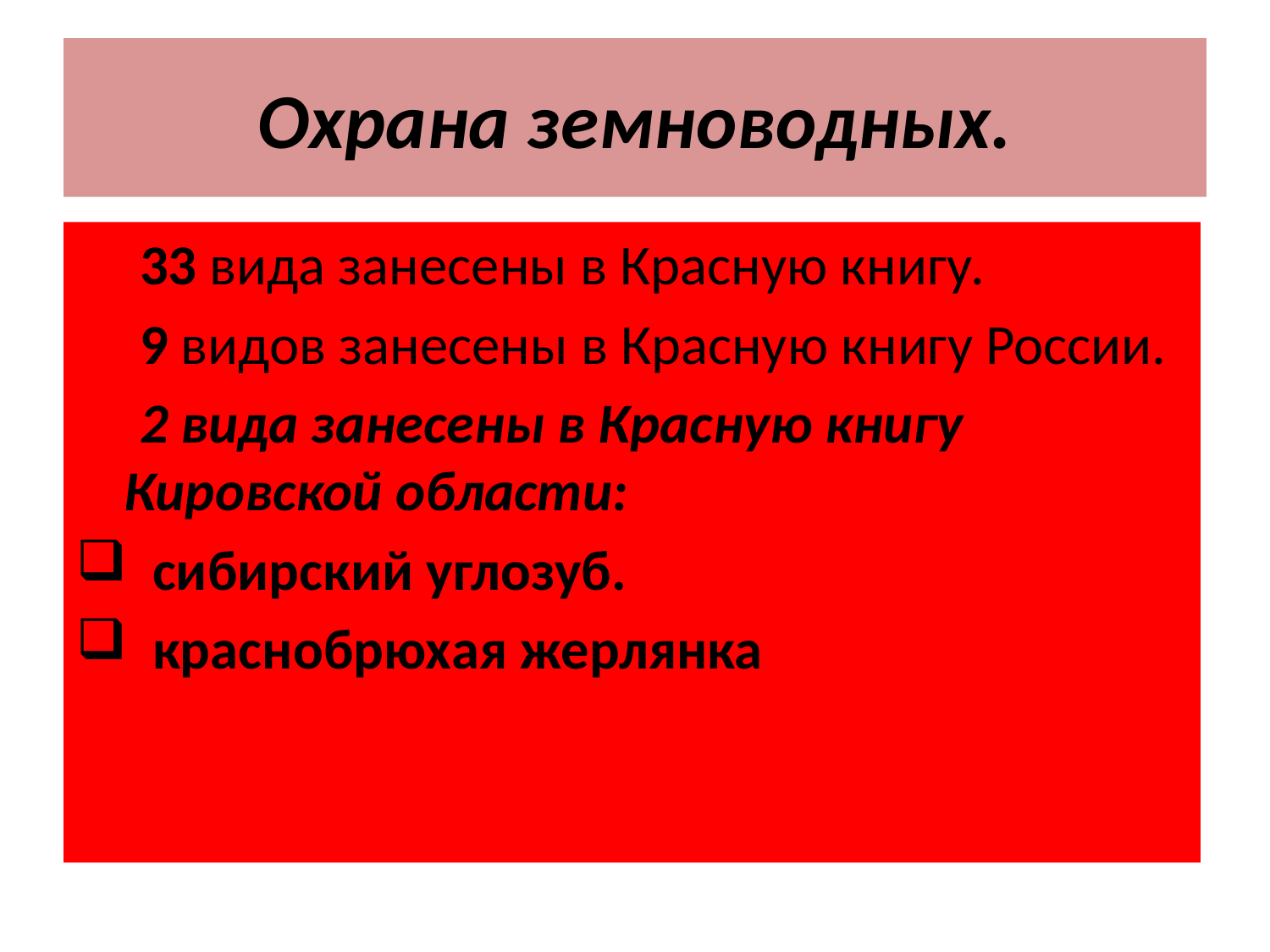

# Охрана земноводных.
     33 вида занесены в Красную книгу.
     9 видов занесены в Красную книгу России.
     2 вида занесены в Красную книгу Кировской области:
  сибирский углозуб.
  краснобрюхая жерлянка